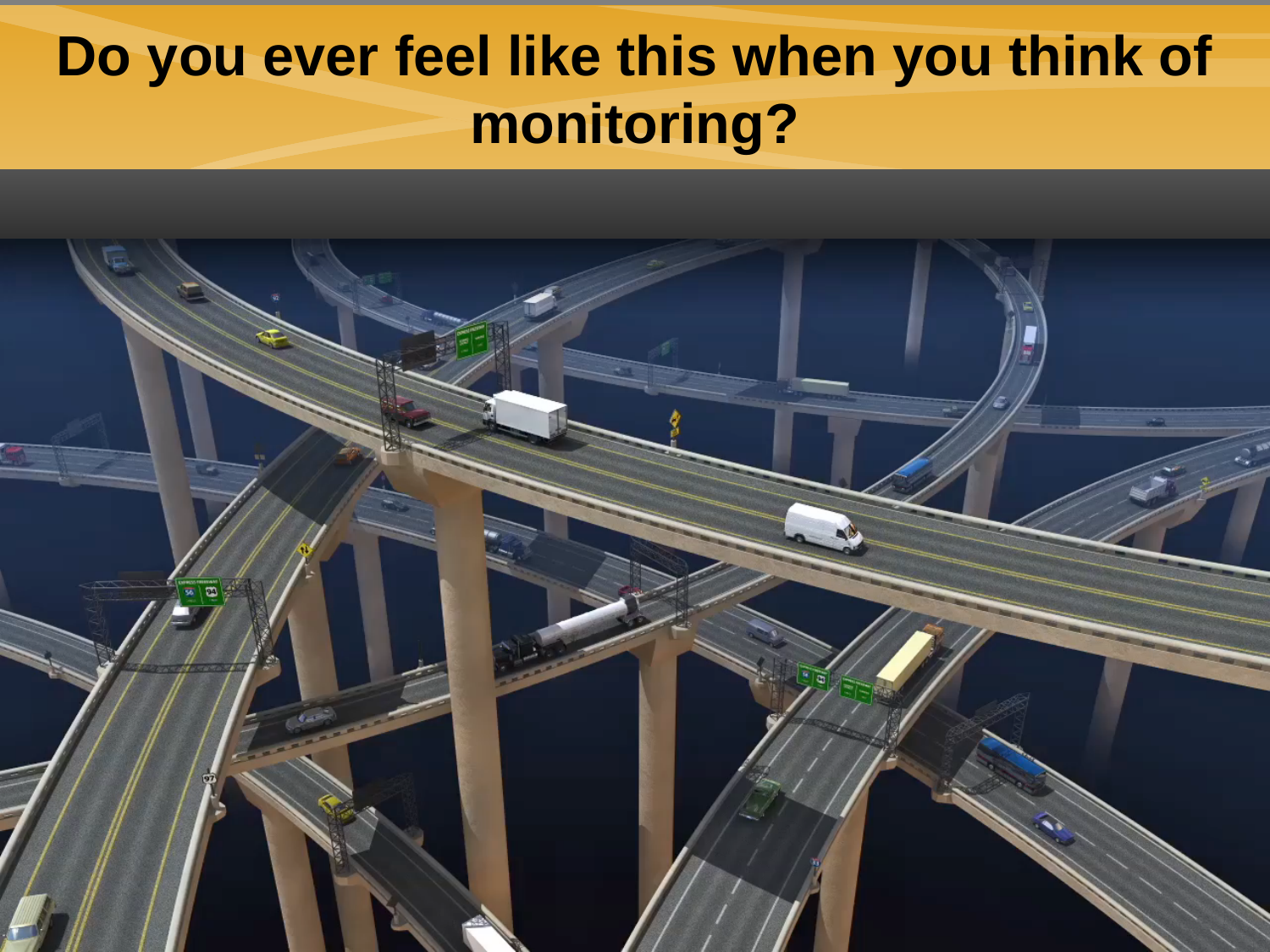

# Do you ever feel like this when you think of monitoring?